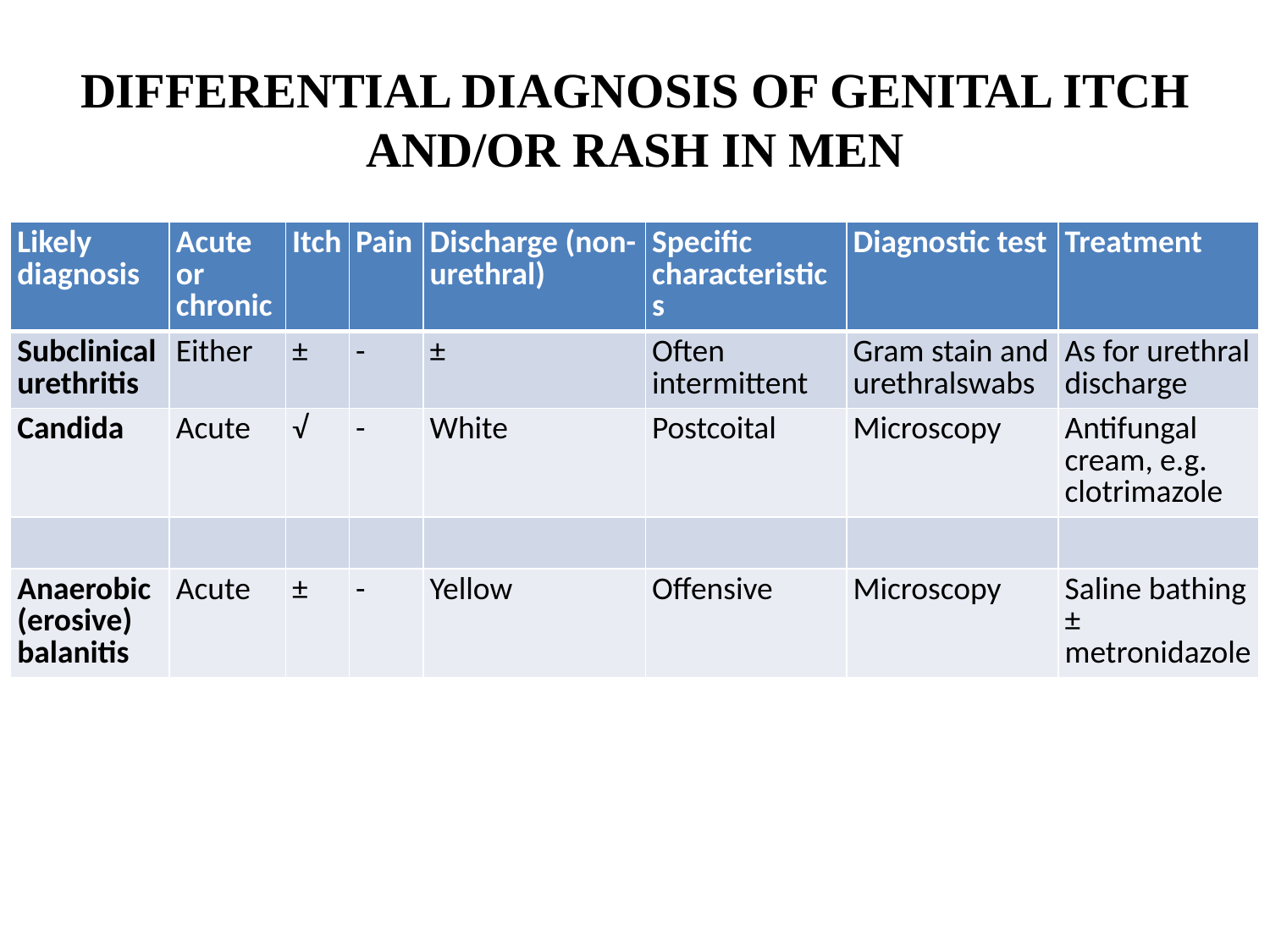

# DIFFERENTIAL DIAGNOSIS OF GENITAL ITCH AND/OR RASH IN MEN
| Likely diagnosis | Acute or chronic | Itch | Pain | Discharge (non-urethral) | Specific characteristics | Diagnostic test | Treatment |
| --- | --- | --- | --- | --- | --- | --- | --- |
| Subclinical urethritis | Either | ± | - | ± | Often intermittent | Gram stain and urethralswabs | As for urethral discharge |
| Candida | Acute | √ | - | White | Postcoital | Microscopy | Antifungal cream, e.g. clotrimazole |
|  |  |  |  |  |  |  |  |
| Anaerobic (erosive) balanitis | Acute | ± | - | Yellow | Offensive | Microscopy | Saline bathing ± metronidazole |